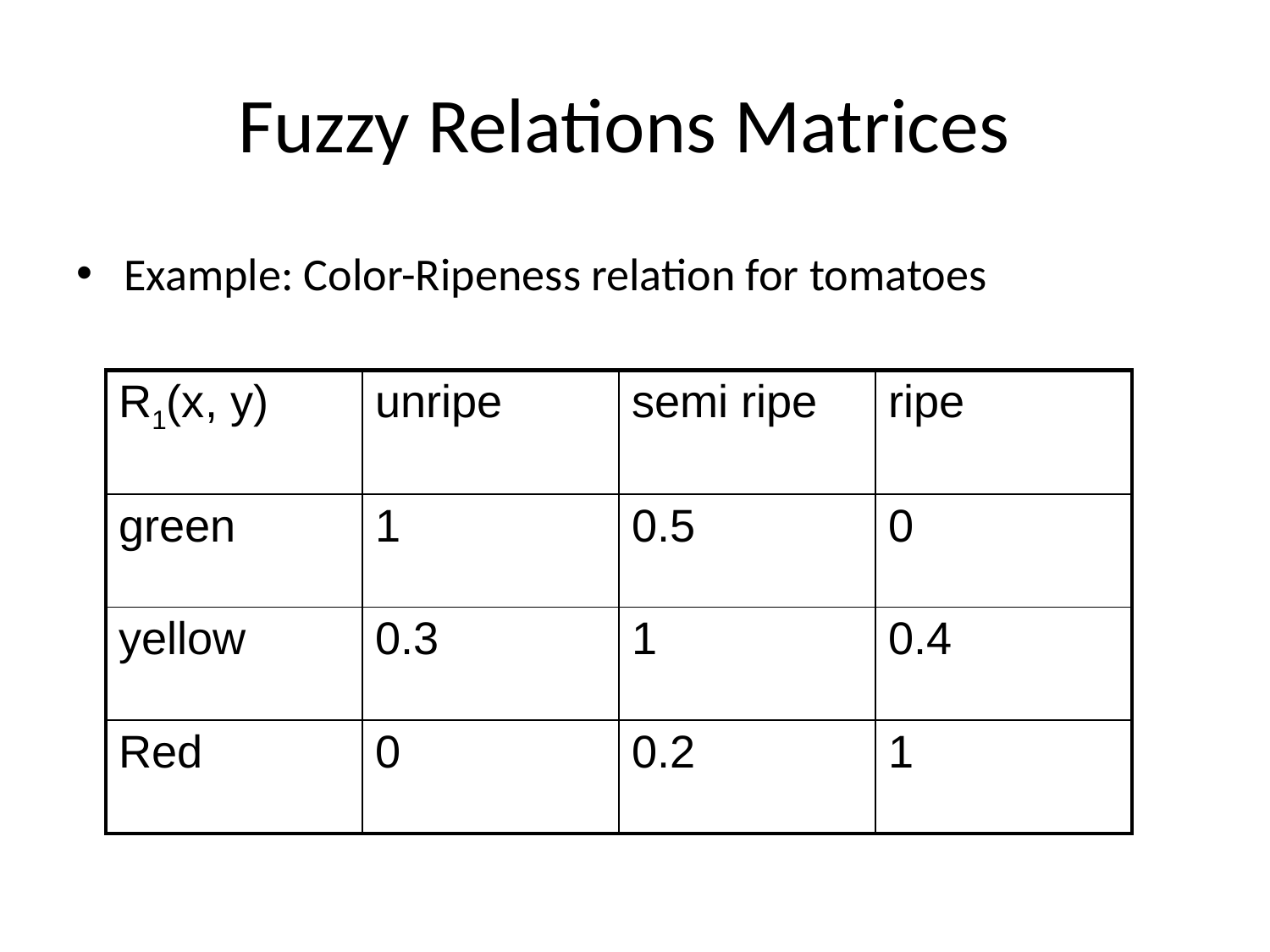

# Fuzzy Relations Matrices
Example: Color-Ripeness relation for tomatoes

| R1(x, y) | unripe | semi ripe | ripe |
| --- | --- | --- | --- |
| green | 1 | 0.5 | 0 |
| yellow | 0.3 | 1 | 0.4 |
| Red | 0 | 0.2 | 1 |